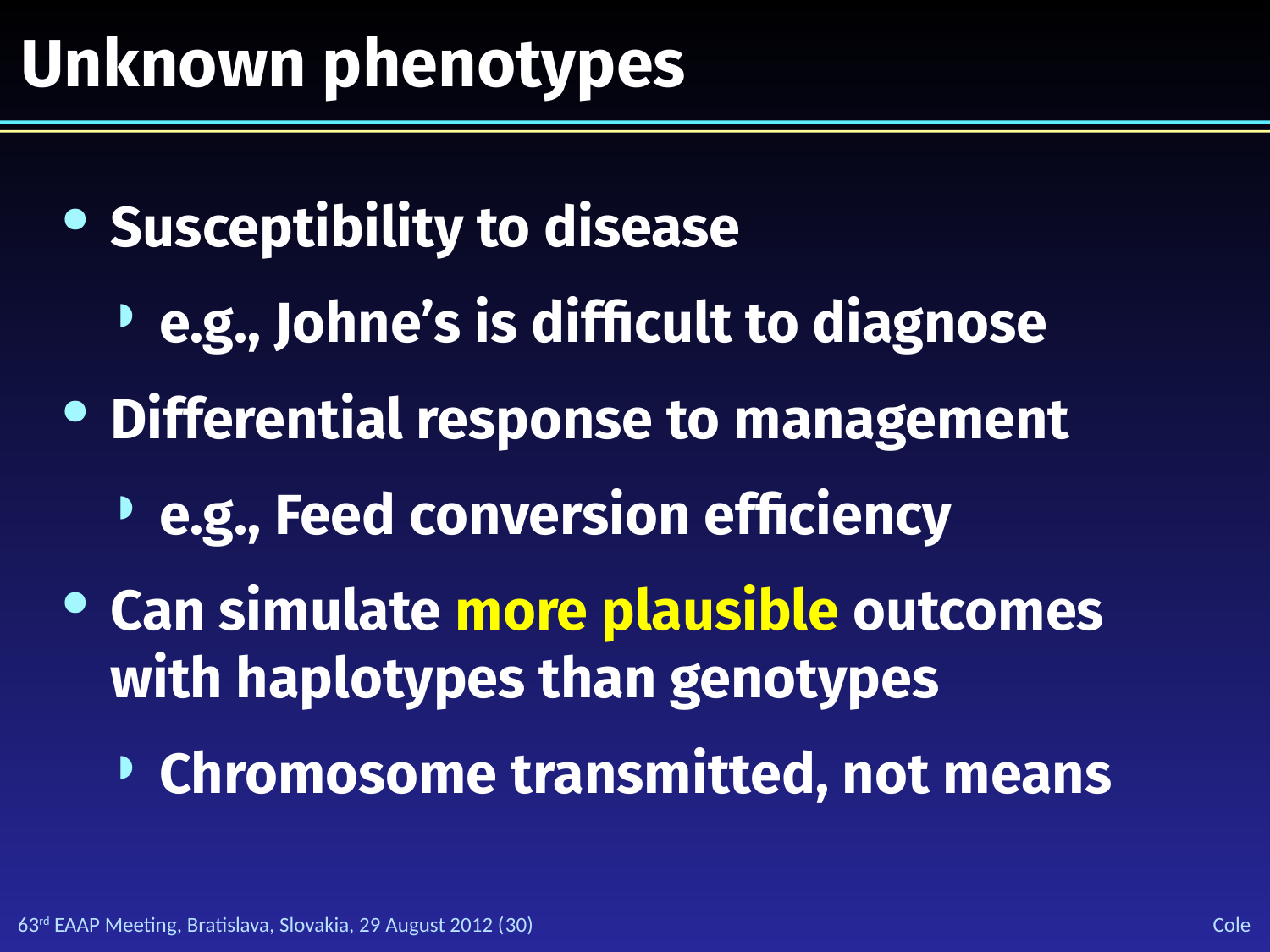

# Unknown phenotypes
Susceptibility to disease
e.g., Johne’s is difficult to diagnose
Differential response to management
e.g., Feed conversion efficiency
Can simulate more plausible outcomes with haplotypes than genotypes
Chromosome transmitted, not means